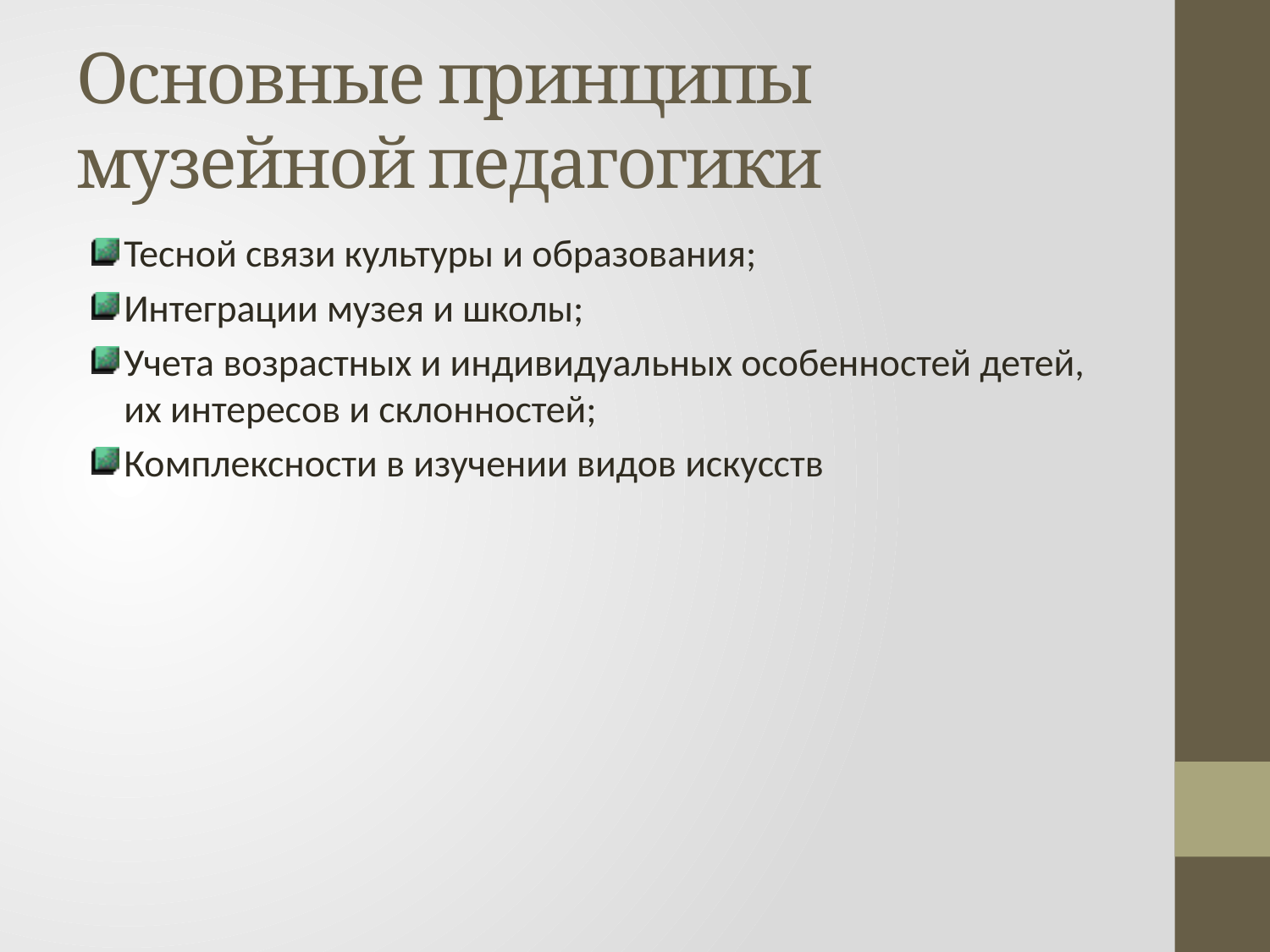

# Основные принципы музейной педагогики
Тесной связи культуры и образования;
Интеграции музея и школы;
Учета возрастных и индивидуальных особенностей детей, их интересов и склонностей;
Комплексности в изучении видов искусств